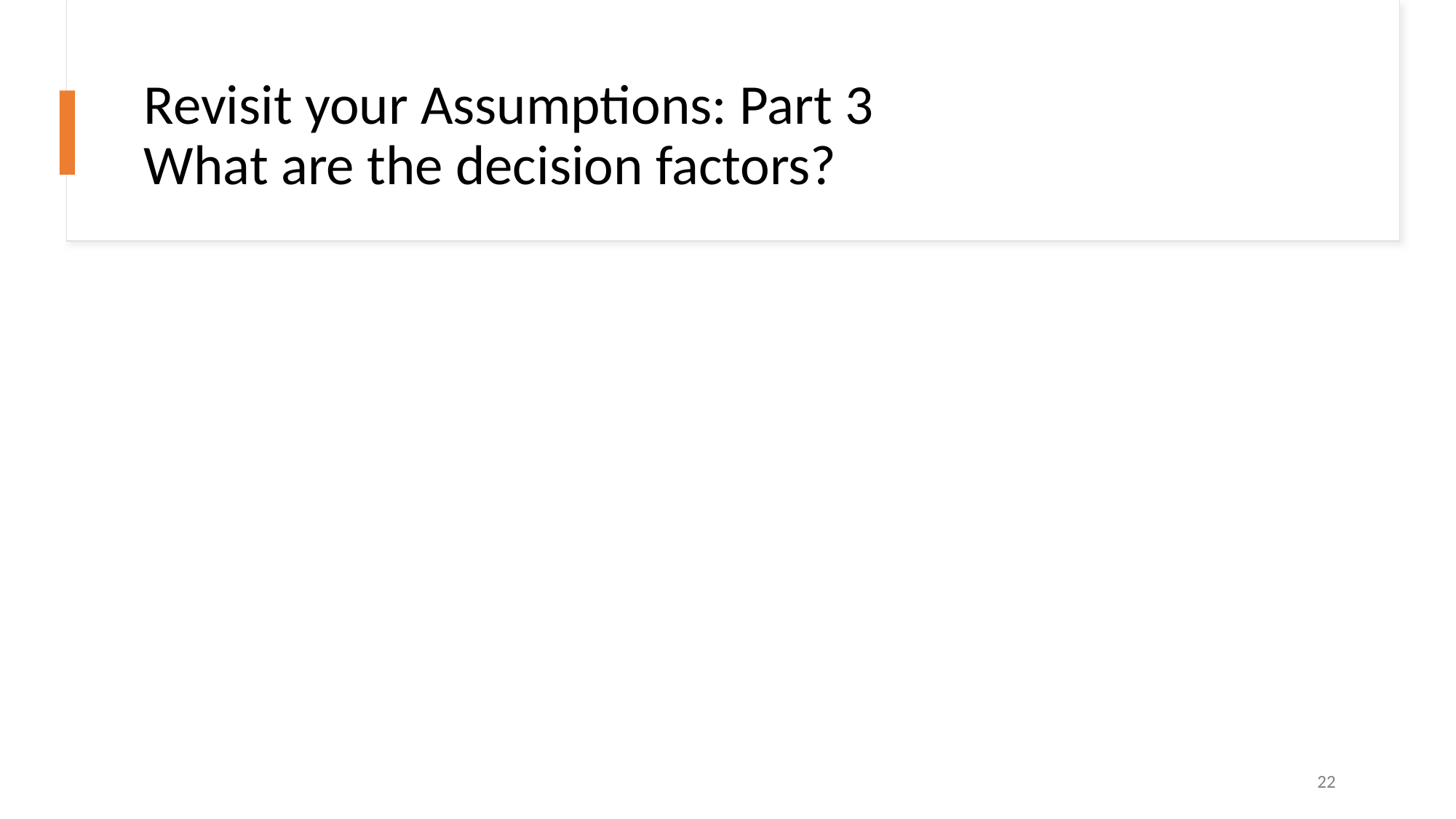

# Revisit your Assumptions: Part 3 What are the decision factors?

22